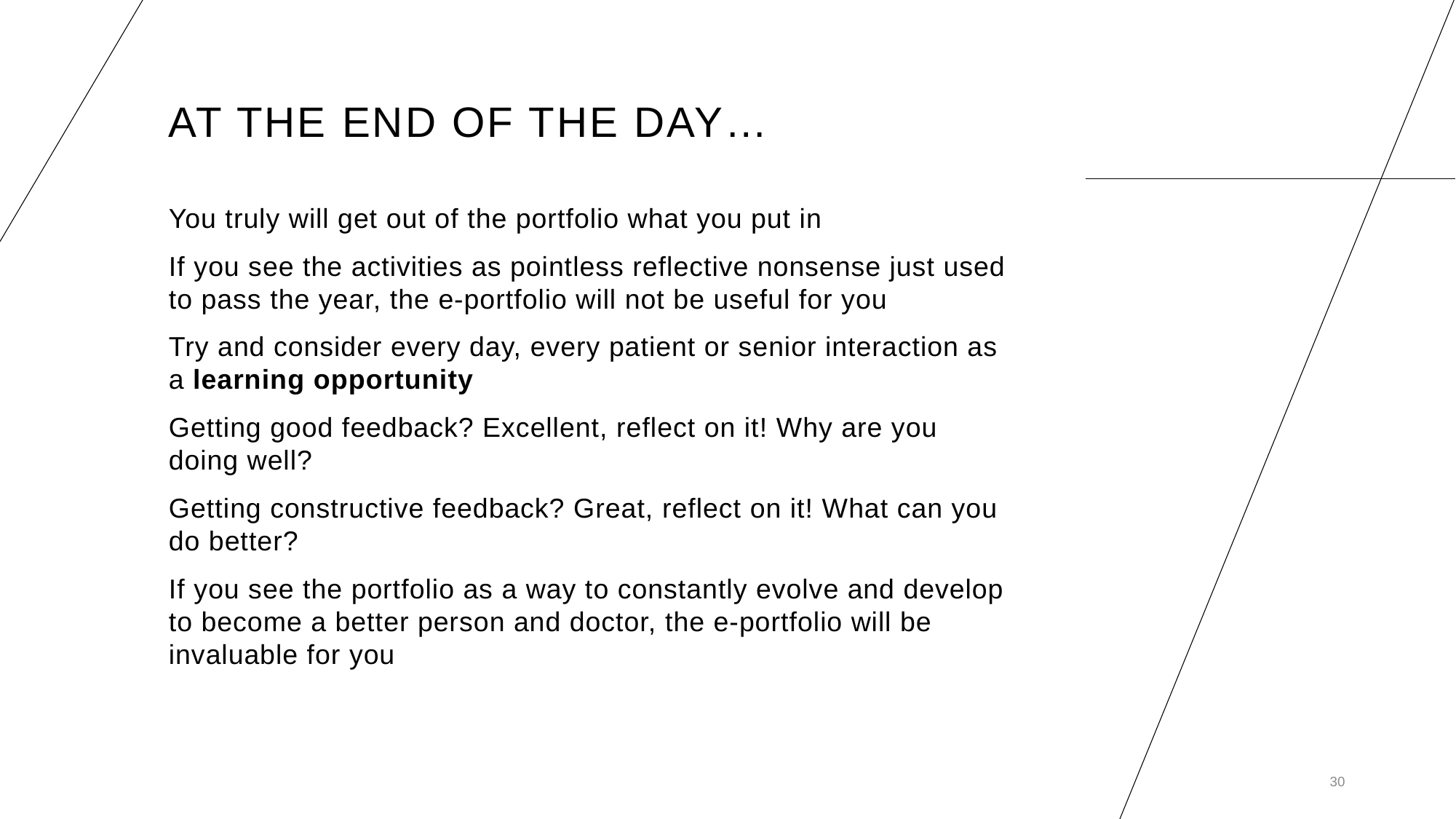

# At the end of the day…
You truly will get out of the portfolio what you put in
If you see the activities as pointless reflective nonsense just used to pass the year, the e-portfolio will not be useful for you
Try and consider every day, every patient or senior interaction as a learning opportunity
Getting good feedback? Excellent, reflect on it! Why are you doing well?
Getting constructive feedback? Great, reflect on it! What can you do better?
If you see the portfolio as a way to constantly evolve and develop to become a better person and doctor, the e-portfolio will be invaluable for you
30